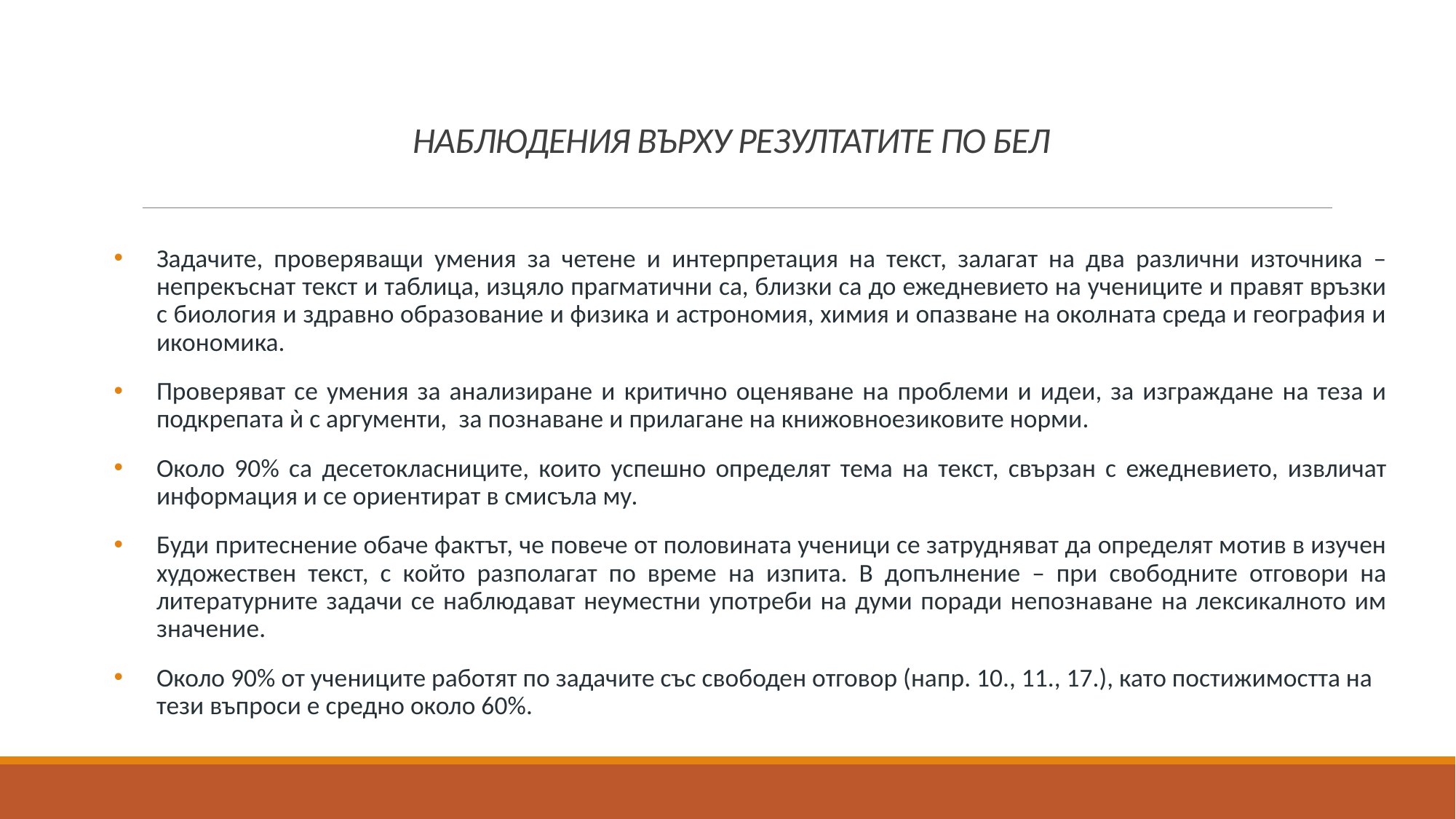

# НАБЛЮДЕНИЯ ВЪРХУ РЕЗУЛТАТИТЕ ПО БЕЛ
Задачите, проверяващи умения за четене и интерпретация на текст, залагат на два различни източника – непрекъснат текст и таблица, изцяло прагматични са, близки са до ежедневието на учениците и правят връзки с биология и здравно образование и физика и астрономия, химия и опазване на околната среда и география и икономика.
Проверяват се умения за анализиране и критично оценяване на проблеми и идеи, за изграждане на теза и подкрепата ѝ с аргументи,  за познаване и прилагане на книжовноезиковите норми.
Около 90% са десетокласниците, които успешно определят тема на текст, свързан с ежедневието, извличат информация и се ориентират в смисъла му.
Буди притеснение обаче фактът, че повече от половината ученици се затрудняват да определят мотив в изучен художествен текст, с който разполагат по време на изпита. В допълнение – при свободните отговори на литературните задачи се наблюдават неуместни употреби на думи поради непознаване на лексикалното им значение.
Около 90% от учениците работят по задачите със свободен отговор (напр. 10., 11., 17.), като постижимостта на тези въпроси е средно около 60%.